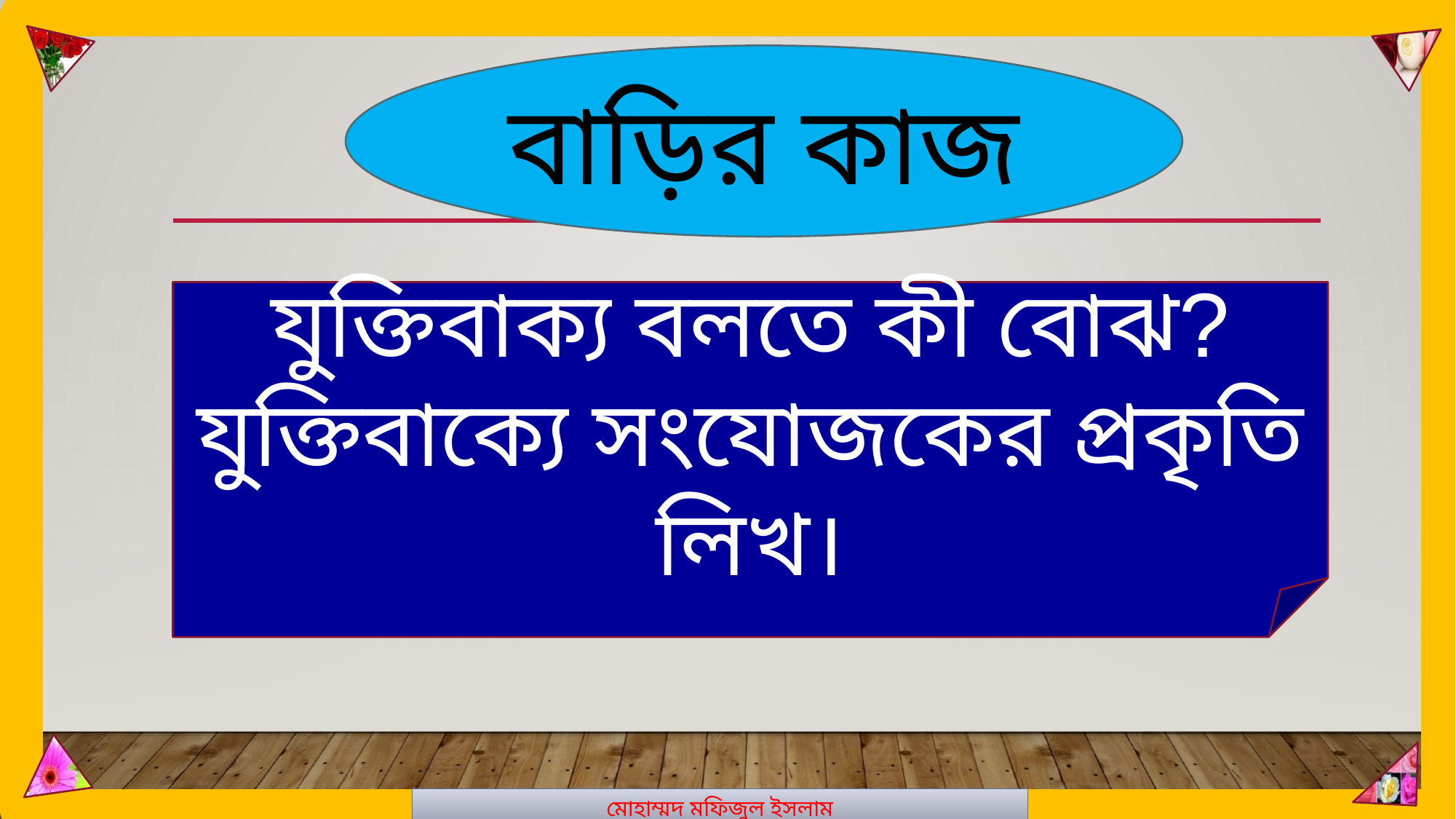

মোহাম্মদ মফিজুল ইসলাম

বাড়ির কাজ
যুক্তিবাক্য বলতে কী বোঝ? যুক্তিবাক্যে সংযোজকের প্রকৃতি লিখ।